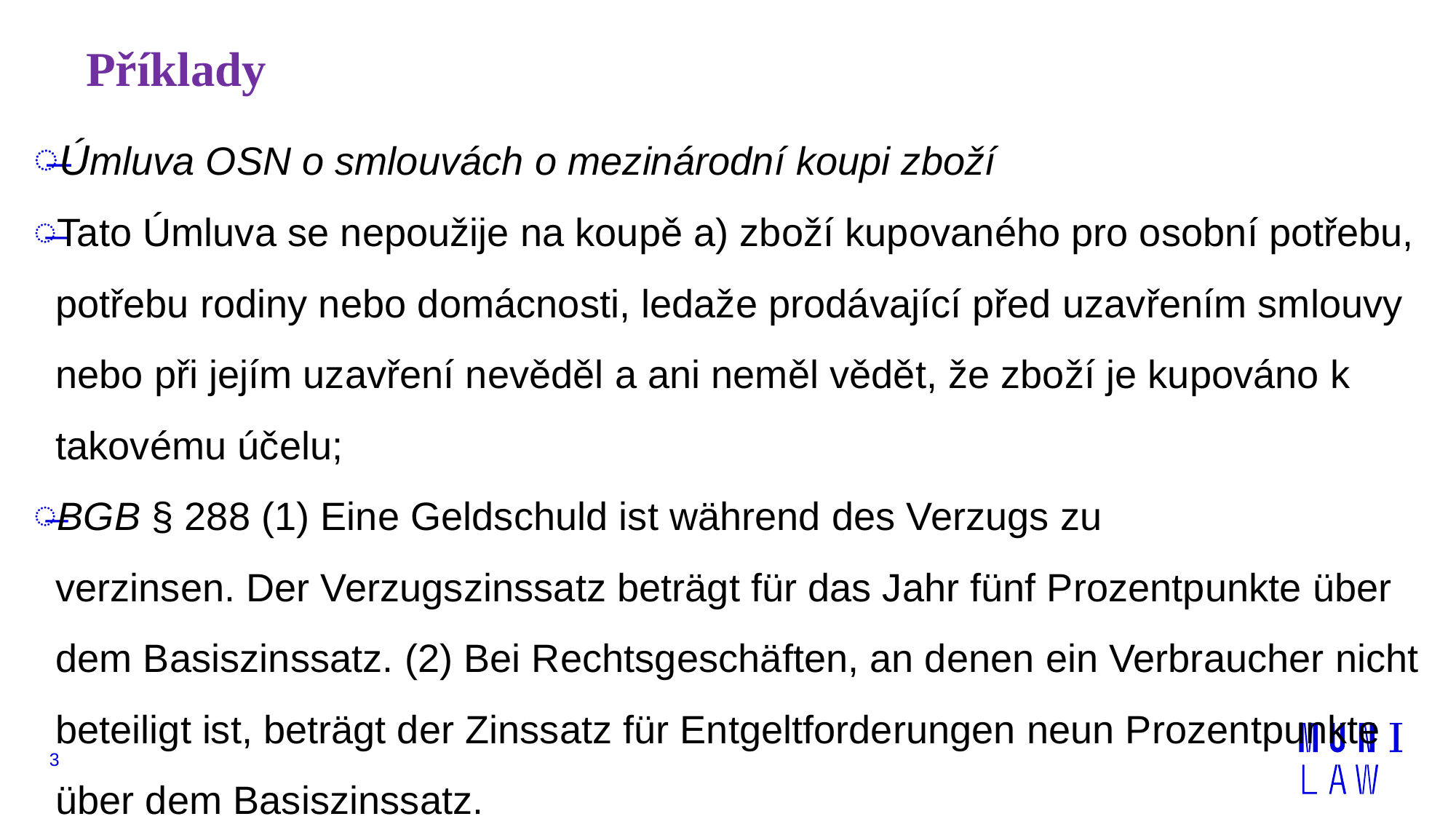

# Příklady
Úmluva OSN o smlouvách o mezinárodní koupi zboží
Tato Úmluva se nepoužije na koupě a) zboží kupovaného pro osobní potřebu, potřebu rodiny nebo domácnosti, ledaže prodávající před uzavřením smlouvy nebo při jejím uzavření nevěděl a ani neměl vědět, že zboží je kupováno k takovému účelu;
BGB § 288 (1) Eine Geldschuld ist während des Verzugs zu verzinsen. Der Verzugszinssatz beträgt für das Jahr fünf Prozentpunkte über dem Basiszinssatz. (2) Bei Rechtsgeschäften, an denen ein Verbraucher nicht beteiligt ist, beträgt der Zinssatz für Entgeltforderungen neun Prozentpunkte über dem Basiszinssatz.

3